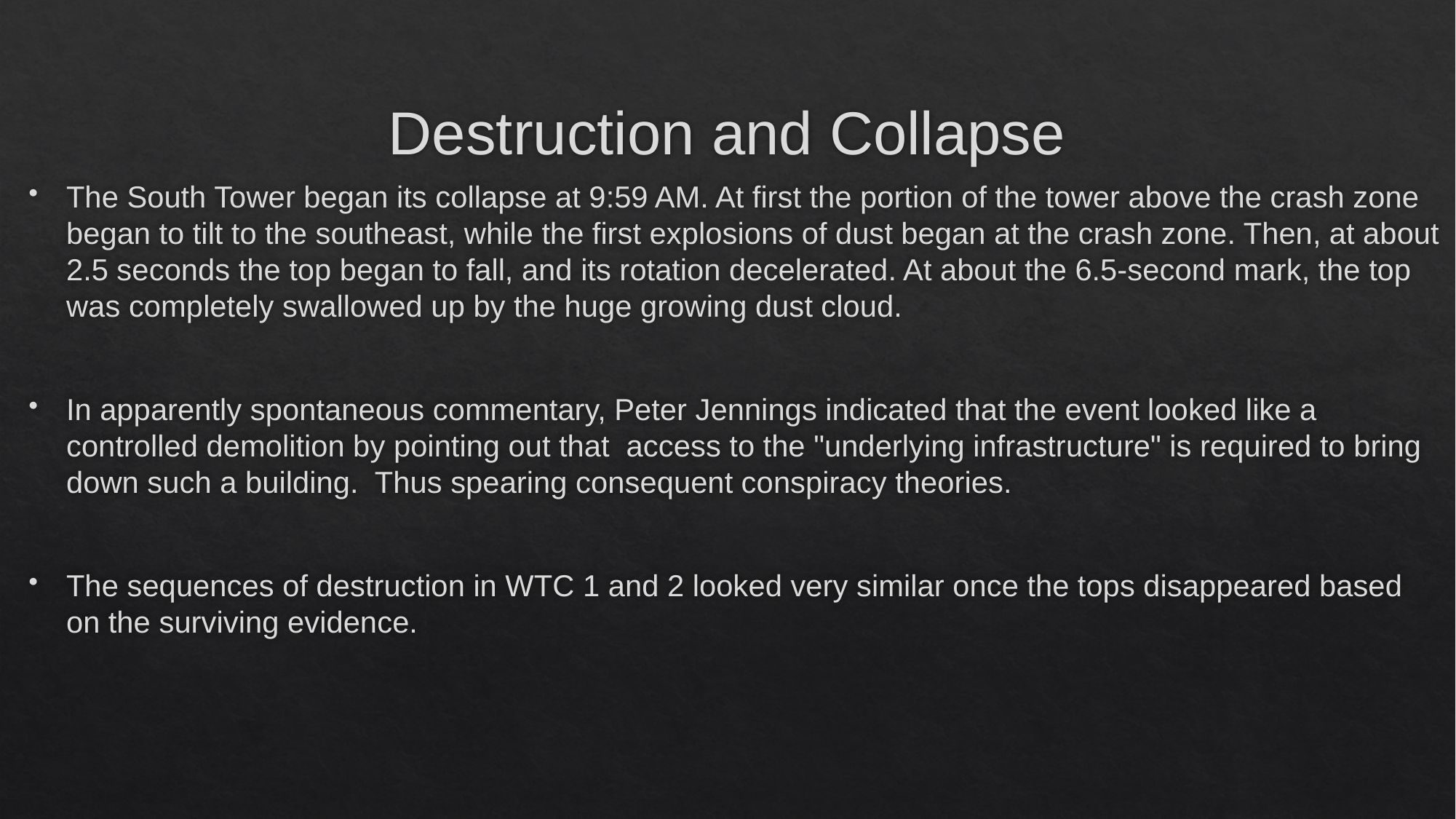

# Destruction and Collapse
The South Tower began its collapse at 9:59 AM. At first the portion of the tower above the crash zone began to tilt to the southeast, while the first explosions of dust began at the crash zone. Then, at about 2.5 seconds the top began to fall, and its rotation decelerated. At about the 6.5-second mark, the top was completely swallowed up by the huge growing dust cloud.

In apparently spontaneous commentary, Peter Jennings indicated that the event looked like a controlled demolition by pointing out that  access to the "underlying infrastructure" is required to bring down such a building.  Thus spearing consequent conspiracy theories.

The sequences of destruction in WTC 1 and 2 looked very similar once the tops disappeared based on the surviving evidence.